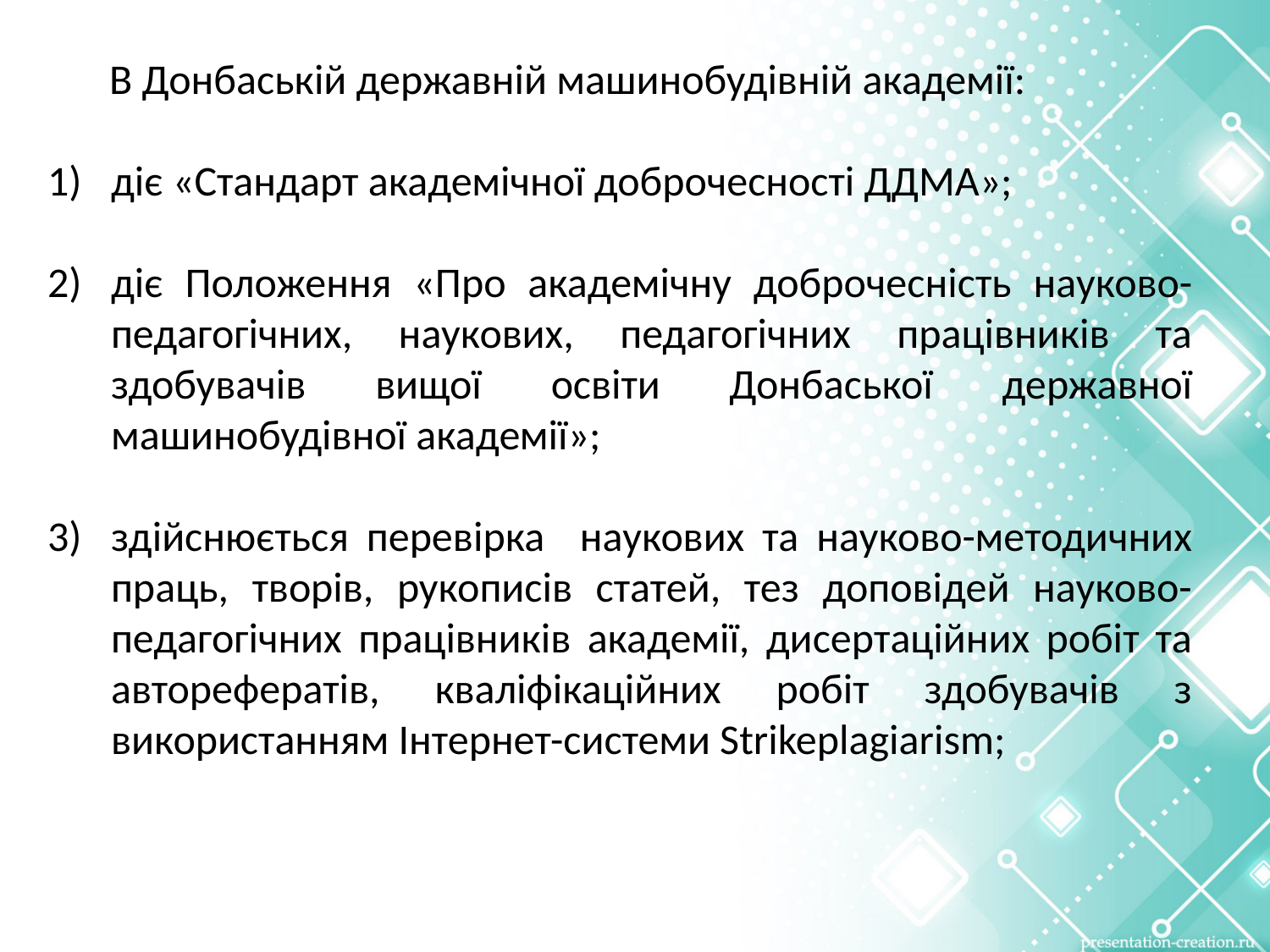

В Донбаській державній машинобудівній академії:

діє «Стандарт академічної доброчесності ДДМА»;

діє Положення «Про академічну доброчесність науково-педагогічних, наукових, педагогічних працівників та здобувачів вищої освіти Донбаської державної машинобудівної академії»;

здійснюється перевірка  наукових та науково-методичних праць, творів, рукописів статей, тез доповідей науково-педагогічних працівників академії, дисертаційних робіт та авторефератів, кваліфікаційних робіт здобувачів з використанням Інтернет-системи Strikeplagiarism;